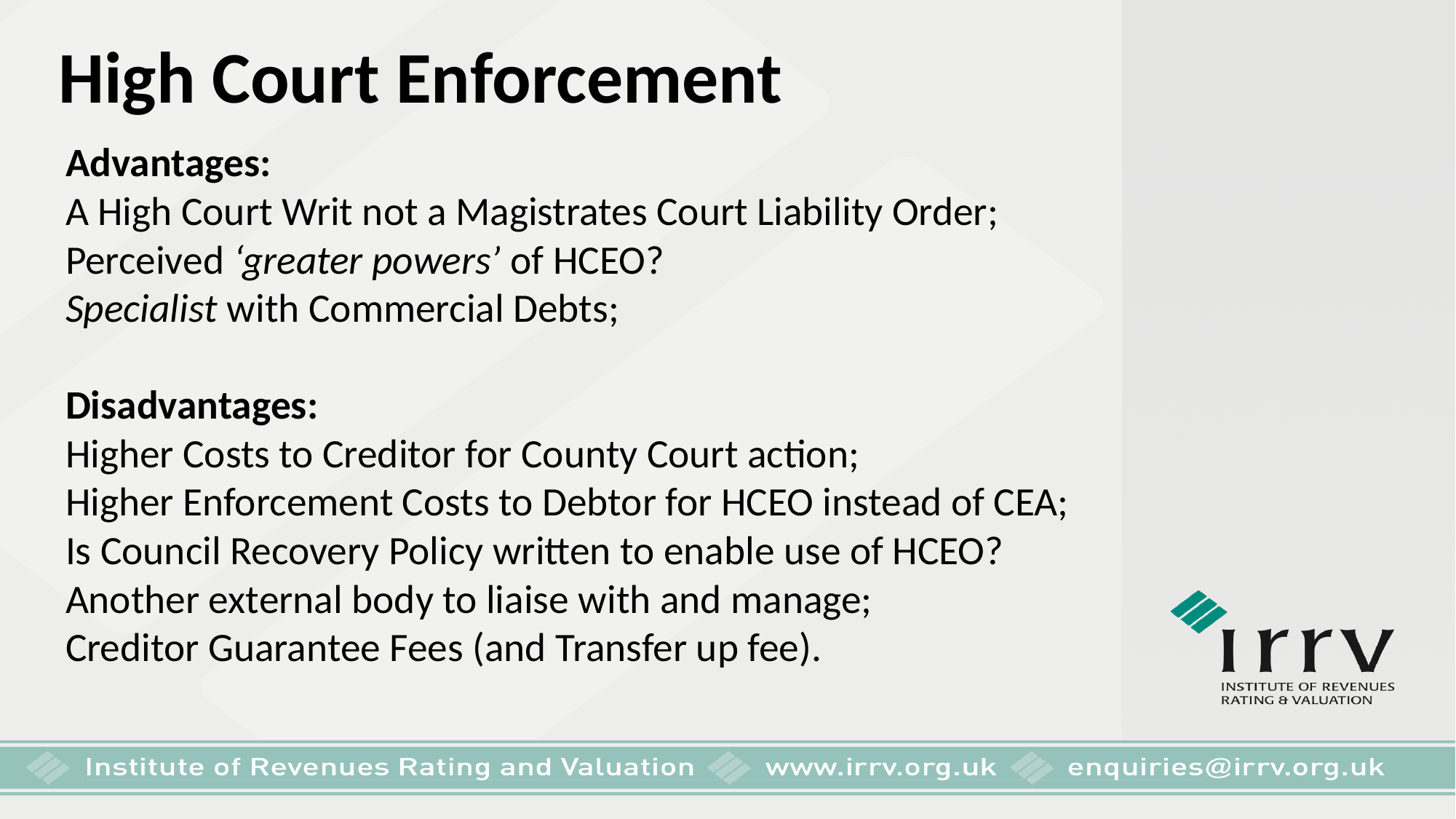

High Court Enforcement
Advantages:
A High Court Writ not a Magistrates Court Liability Order;
Perceived ‘greater powers’ of HCEO?
Specialist with Commercial Debts;

Disadvantages:
Higher Costs to Creditor for County Court action;
Higher Enforcement Costs to Debtor for HCEO instead of CEA;
Is Council Recovery Policy written to enable use of HCEO?
Another external body to liaise with and manage;
Creditor Guarantee Fees (and Transfer up fee).